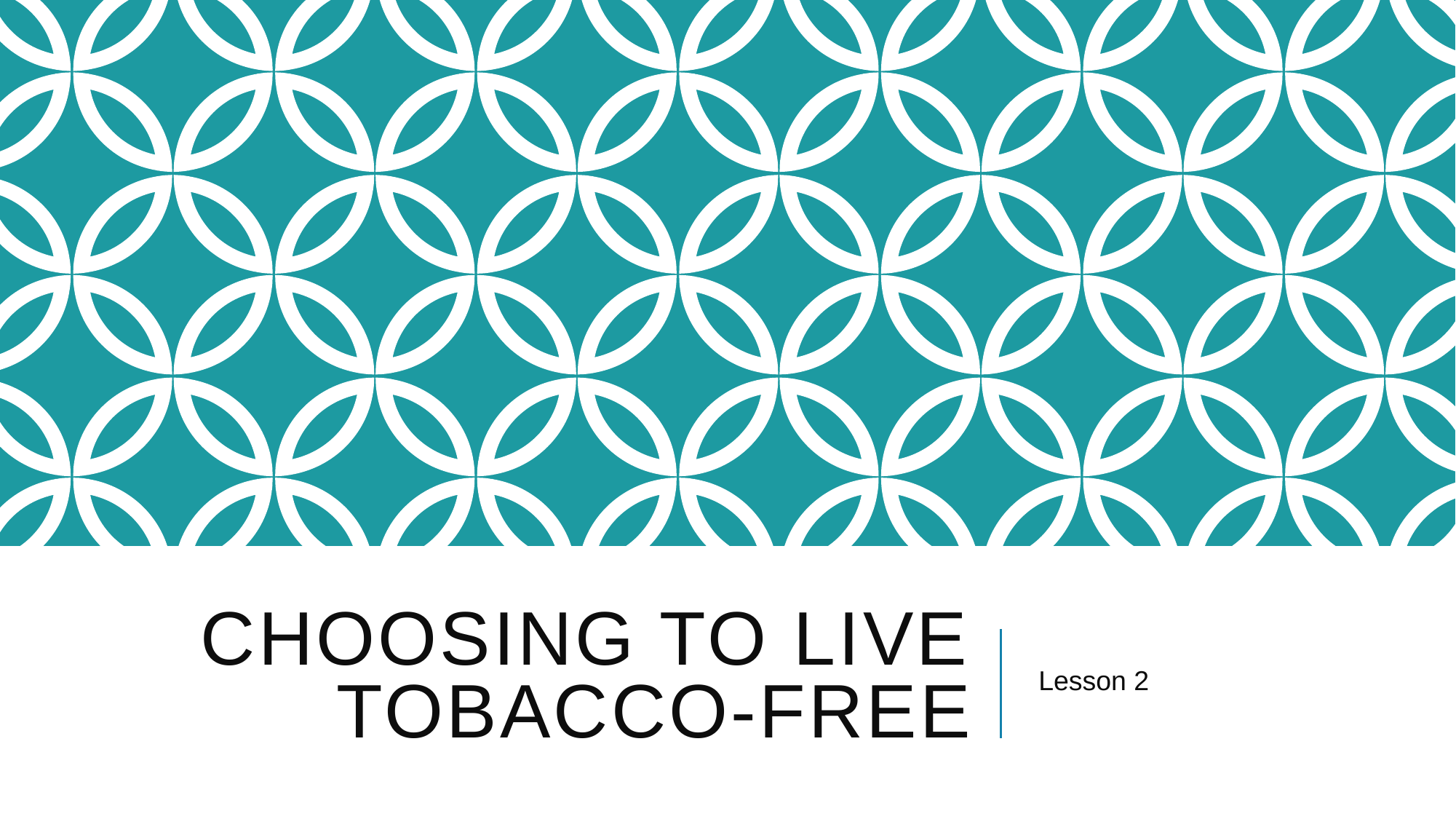

# Choosing to Live Tobacco-Free
Lesson 2